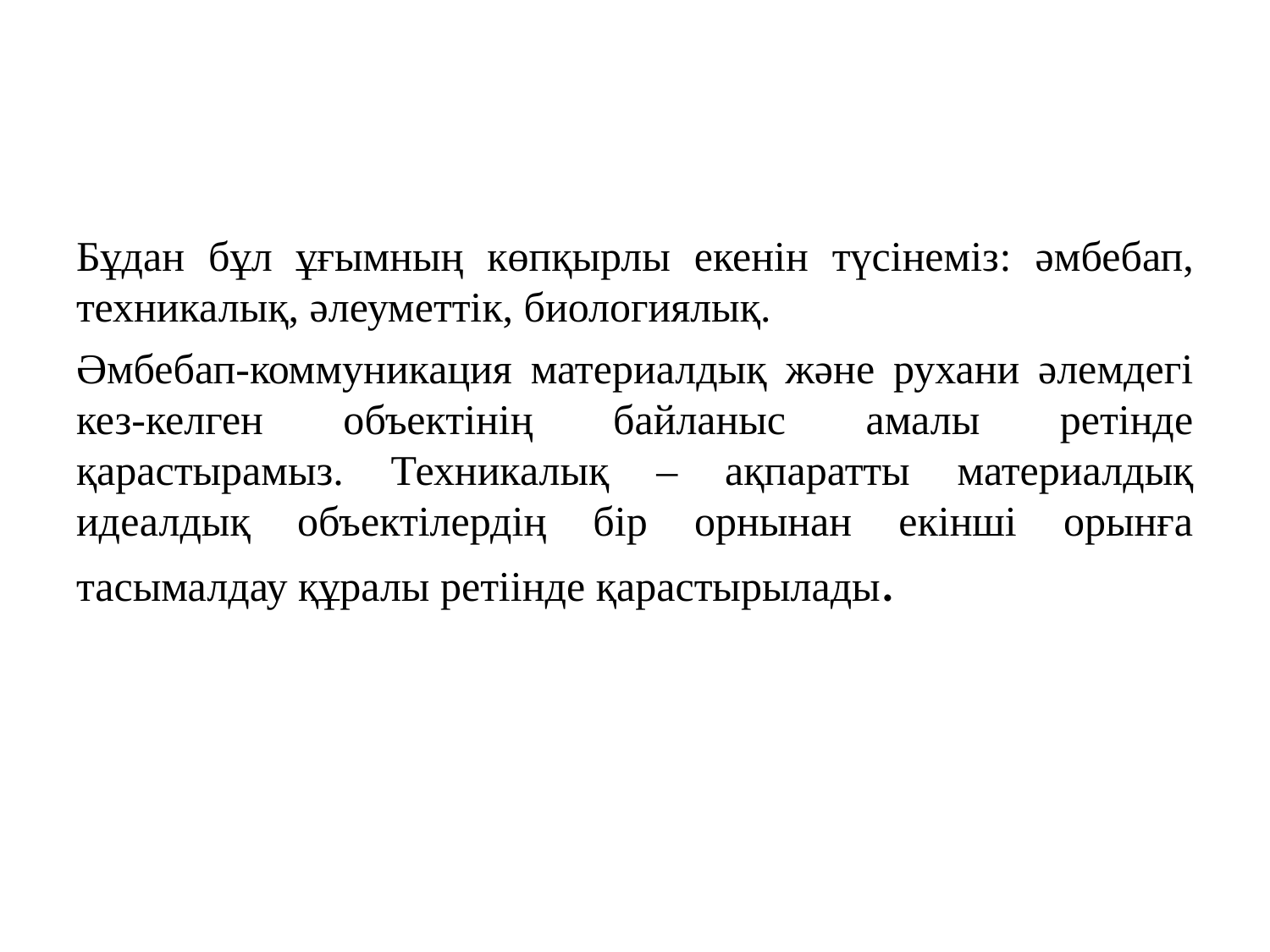

#
Бұдан бұл ұғымның көпқырлы екенін түсінеміз: әмбебап, техникалық, әлеуметтік, биологиялық.
Әмбебап-коммуникация материалдық және рухани әлемдегі кез-келген объектінің байланыс амалы ретінде қарастырамыз. Техникалық – ақпаратты материалдық идеалдық объектілердің бір орнынан екінші орынға тасымалдау құралы ретіінде қарастырылады.